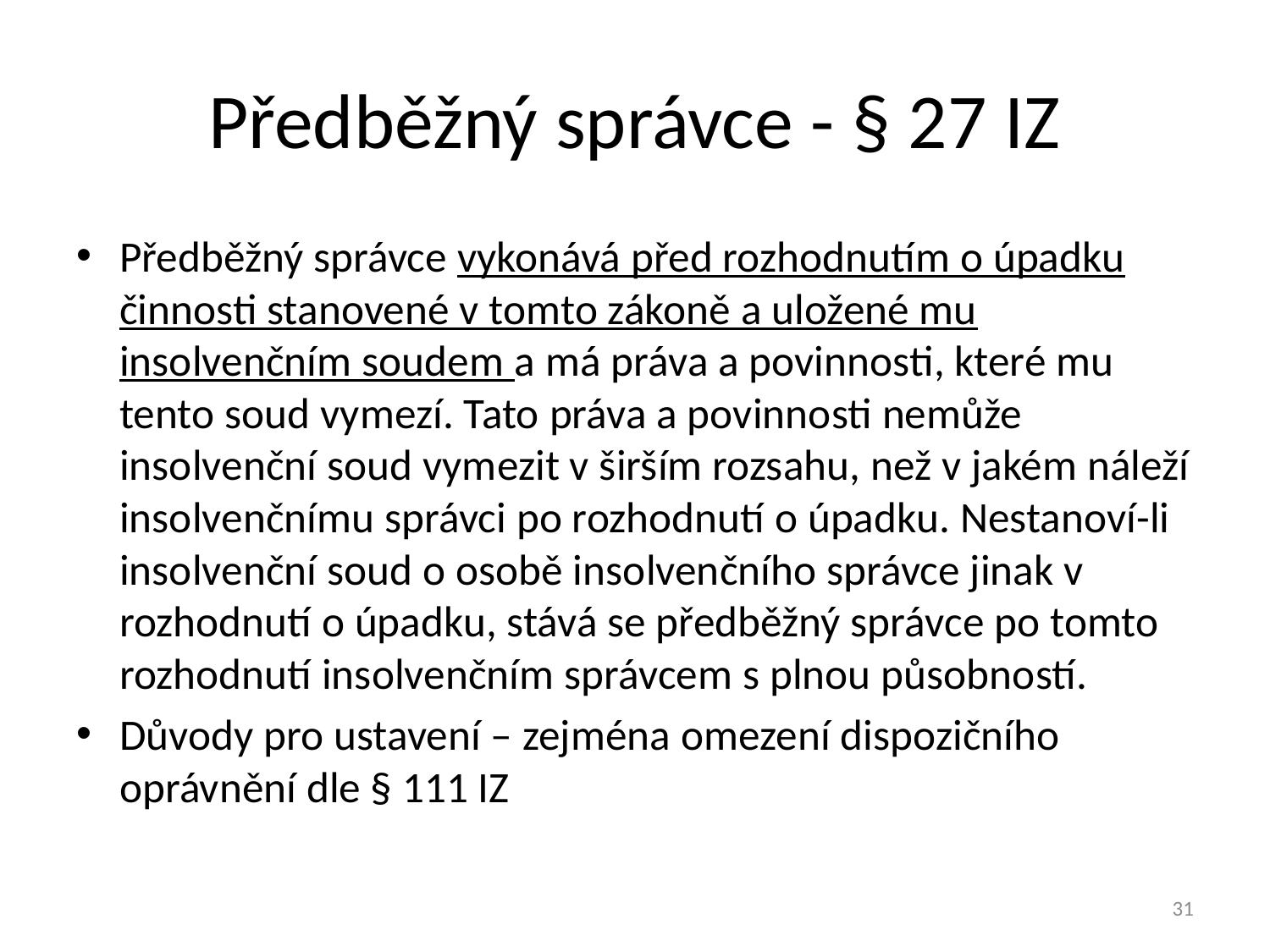

# Předběžný správce - § 27 IZ
Předběžný správce vykonává před rozhodnutím o úpadku činnosti stanovené v tomto zákoně a uložené mu insolvenčním soudem a má práva a povinnosti, které mu tento soud vymezí. Tato práva a povinnosti nemůže insolvenční soud vymezit v širším rozsahu, než v jakém náleží insolvenčnímu správci po rozhodnutí o úpadku. Nestanoví-li insolvenční soud o osobě insolvenčního správce jinak v rozhodnutí o úpadku, stává se předběžný správce po tomto rozhodnutí insolvenčním správcem s plnou působností.
Důvody pro ustavení – zejména omezení dispozičního oprávnění dle § 111 IZ
31